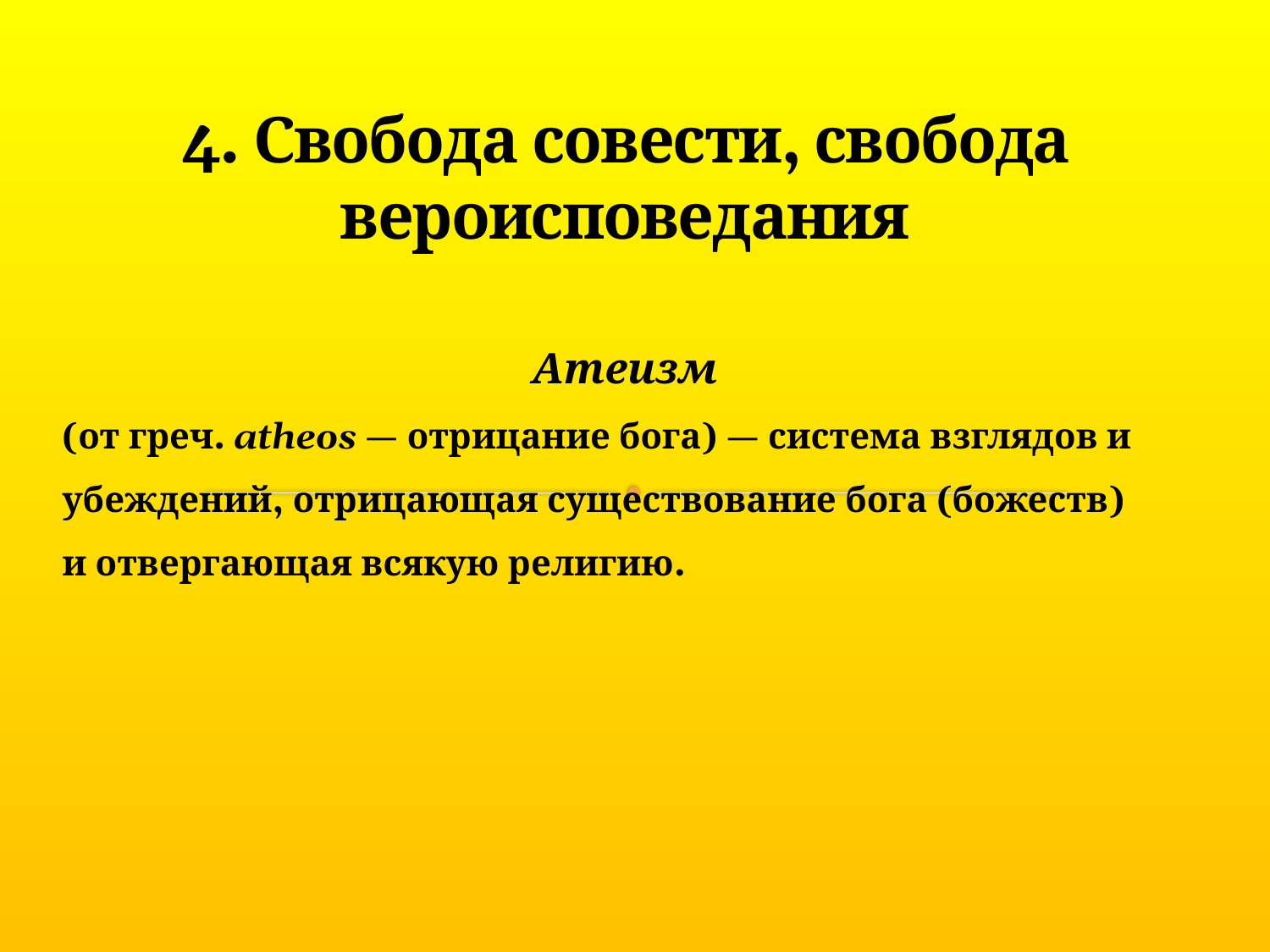

# 4. Свобода совести, свобода вероисповедания
Атеизм
(от греч. atheos — отрицание бога) — система взглядов и
убеждений, отрицающая существование бога (божеств)
и отвергающая всякую религию.